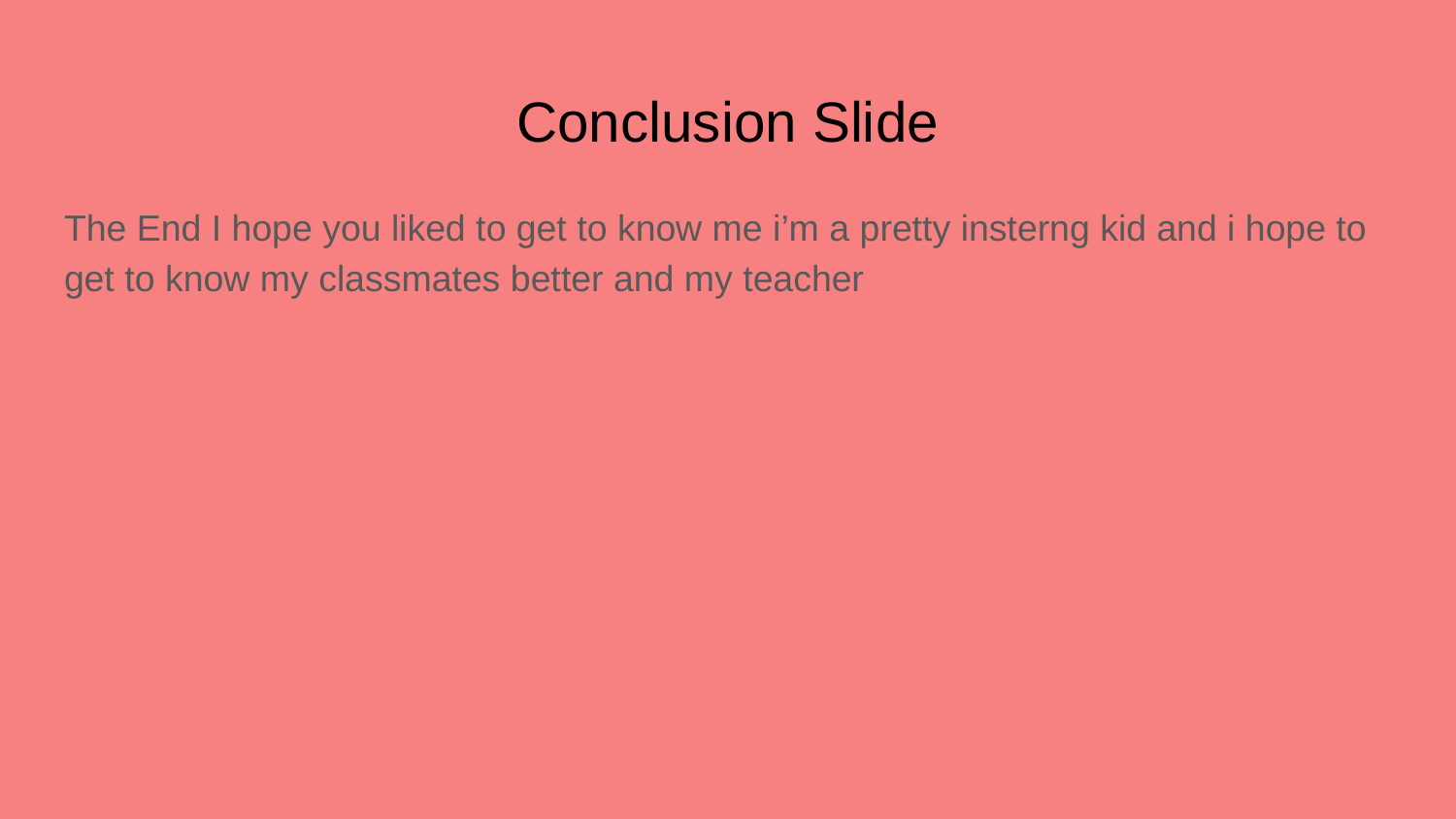

# Conclusion Slide
The End I hope you liked to get to know me i’m a pretty insterng kid and i hope to get to know my classmates better and my teacher